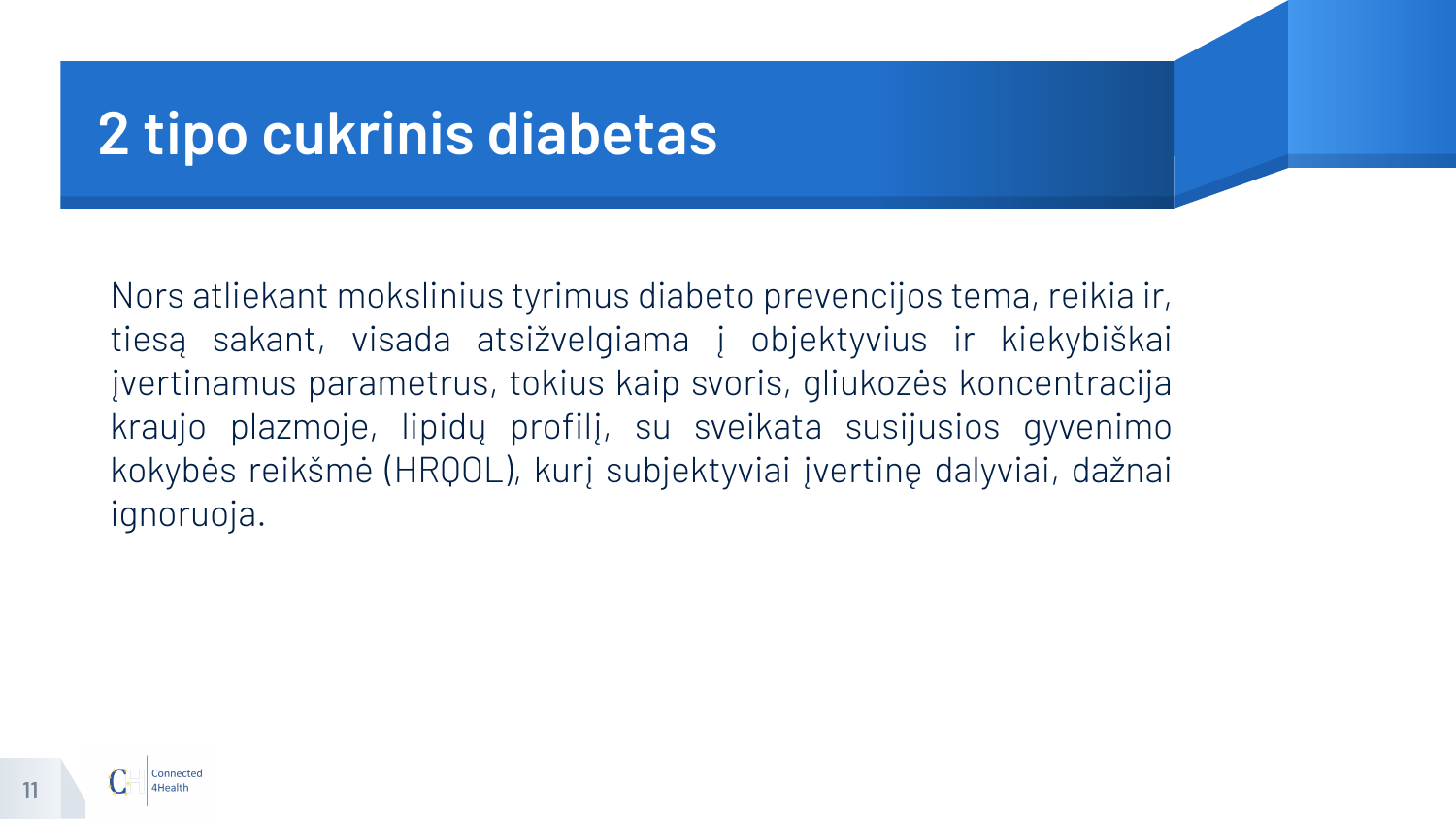

# 2 tipo cukrinis diabetas
Nors atliekant mokslinius tyrimus diabeto prevencijos tema, reikia ir, tiesą sakant, visada atsižvelgiama į objektyvius ir kiekybiškai įvertinamus parametrus, tokius kaip svoris, gliukozės koncentracija kraujo plazmoje, lipidų profilį, su sveikata susijusios gyvenimo kokybės reikšmė (HRQOL), kurį subjektyviai įvertinę dalyviai, dažnai ignoruoja.
11